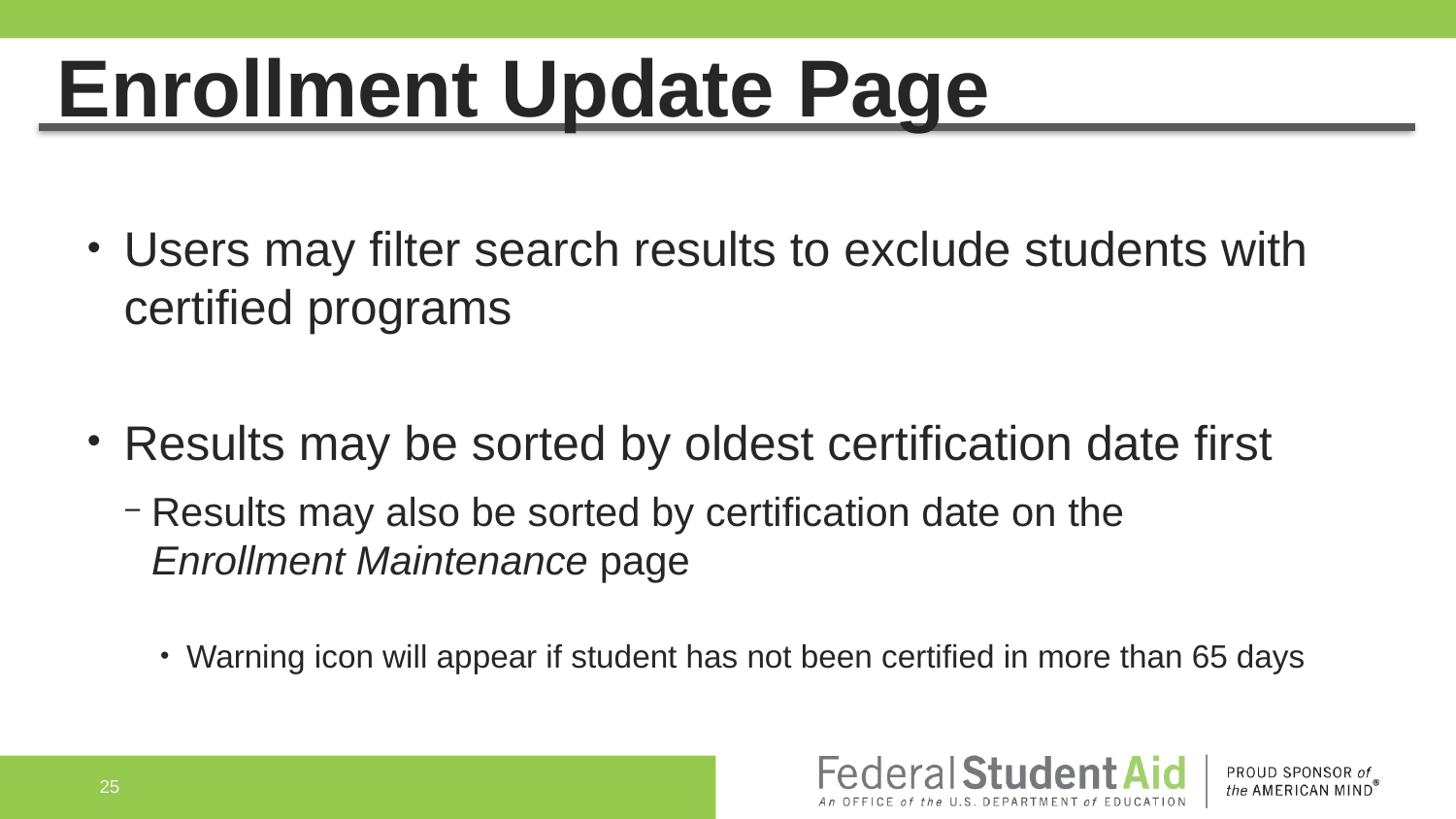

# Enrollment Update Page

Users may filter search results to exclude students with certified programs

Results may be sorted by oldest certification date first

Results may also be sorted by certification date on the
Enrollment Maintenance page

Warning icon will appear if student has not been certified in more than 65 days

25